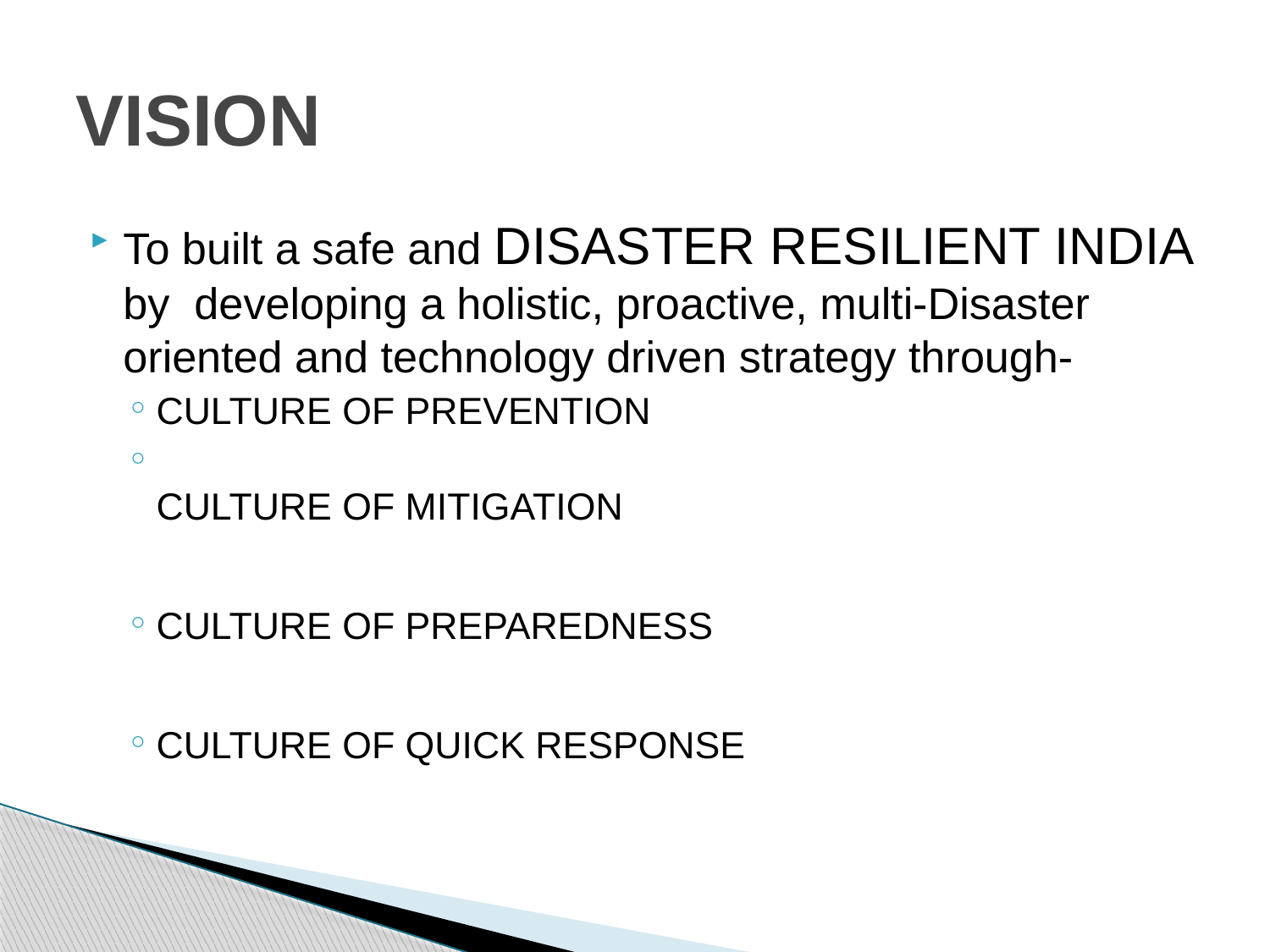

# VISION
To built a safe and DISASTER RESILIENT INDIA by  developing a holistic, proactive, multi-Disaster oriented and technology driven strategy through-
CULTURE OF PREVENTION
CULTURE OF MITIGATION

CULTURE OF PREPAREDNESS

CULTURE OF QUICK RESPONSE